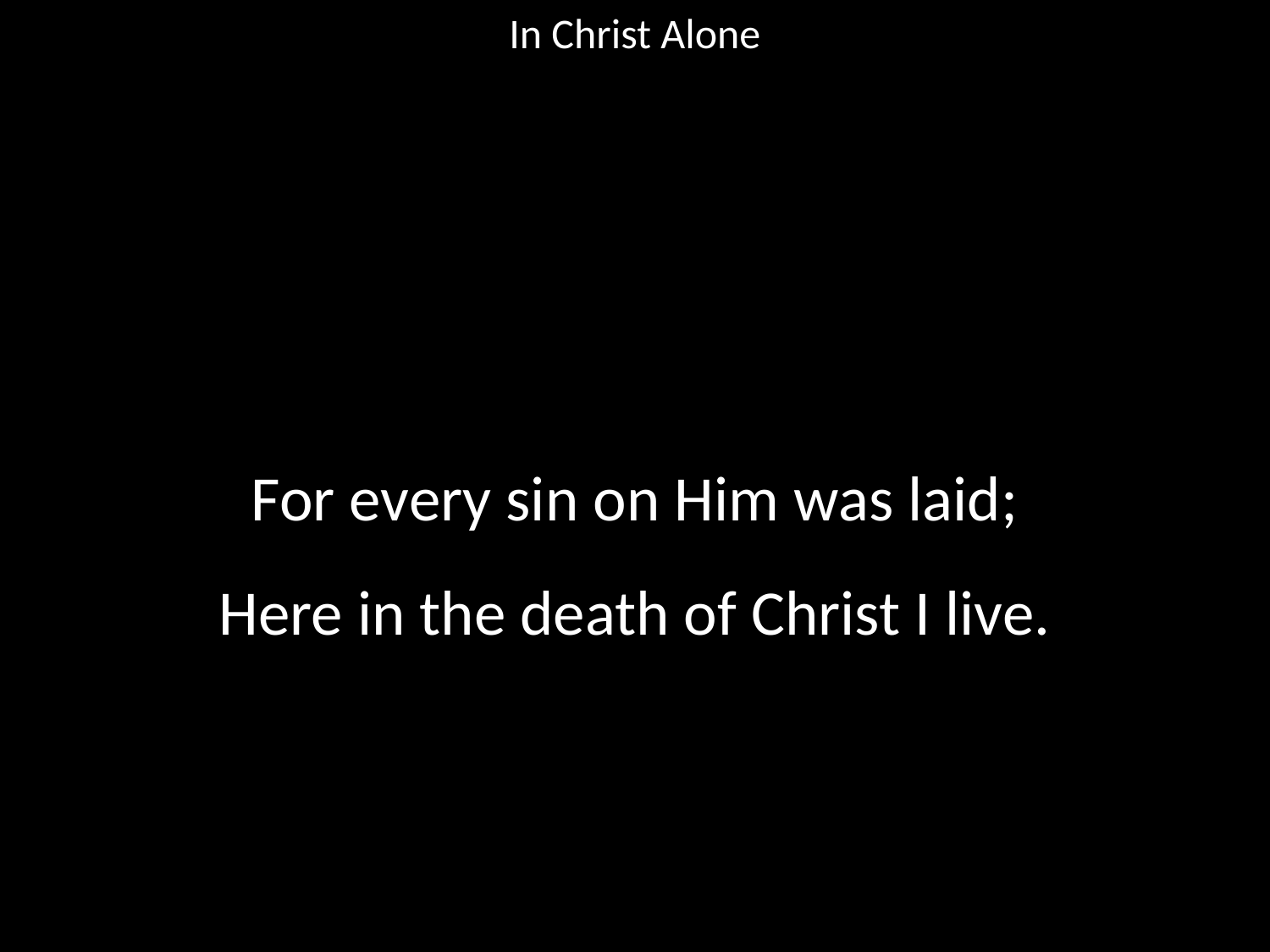

In Christ Alone
#
For every sin on Him was laid;
Here in the death of Christ I live.